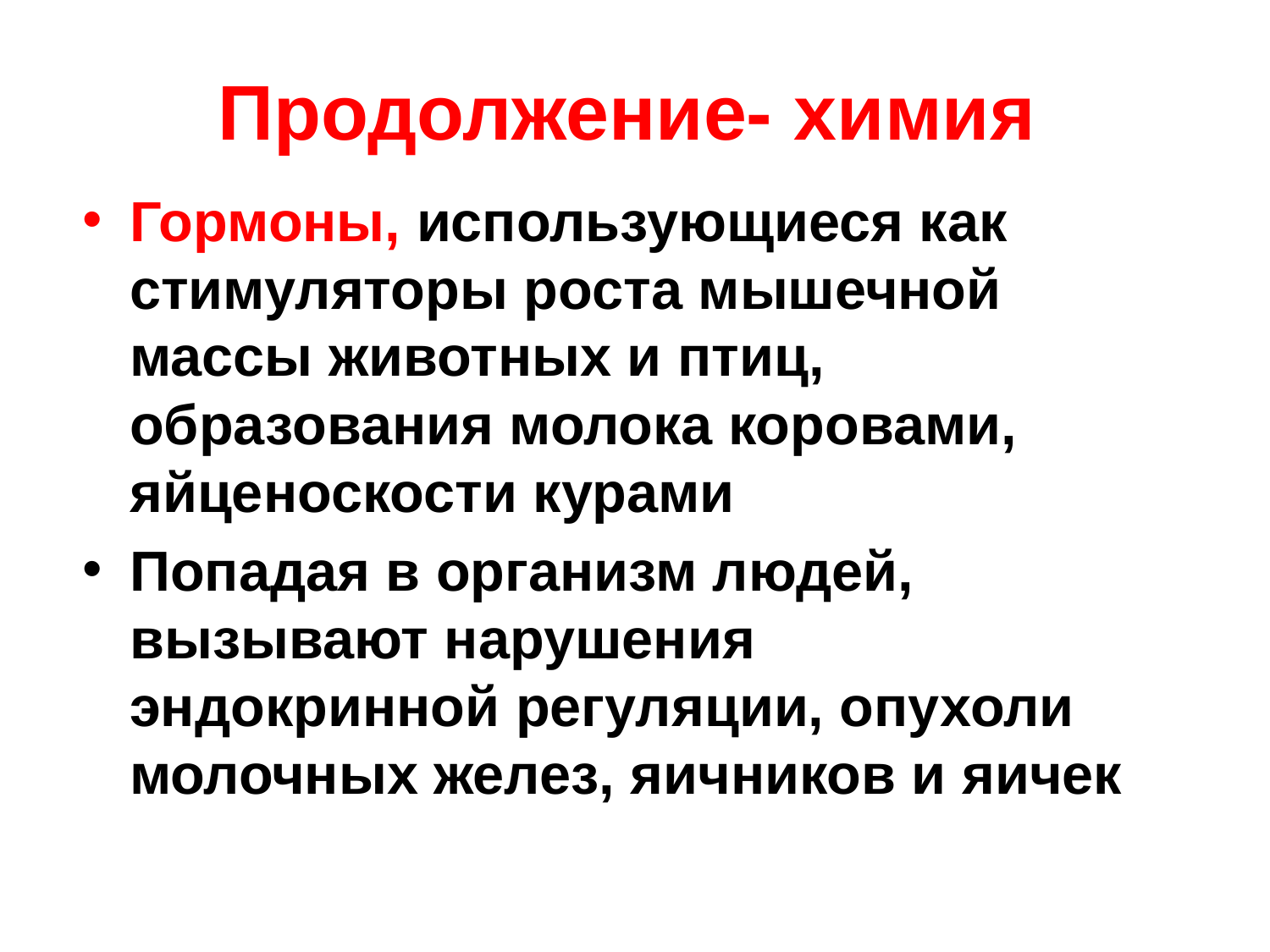

# Продолжение- химия
Гормоны, использующиеся как стимуляторы роста мышечной массы животных и птиц, образования молока коровами, яйценоскости курами
Попадая в организм людей, вызывают нарушения эндокринной регуляции, опухоли молочных желез, яичников и яичек